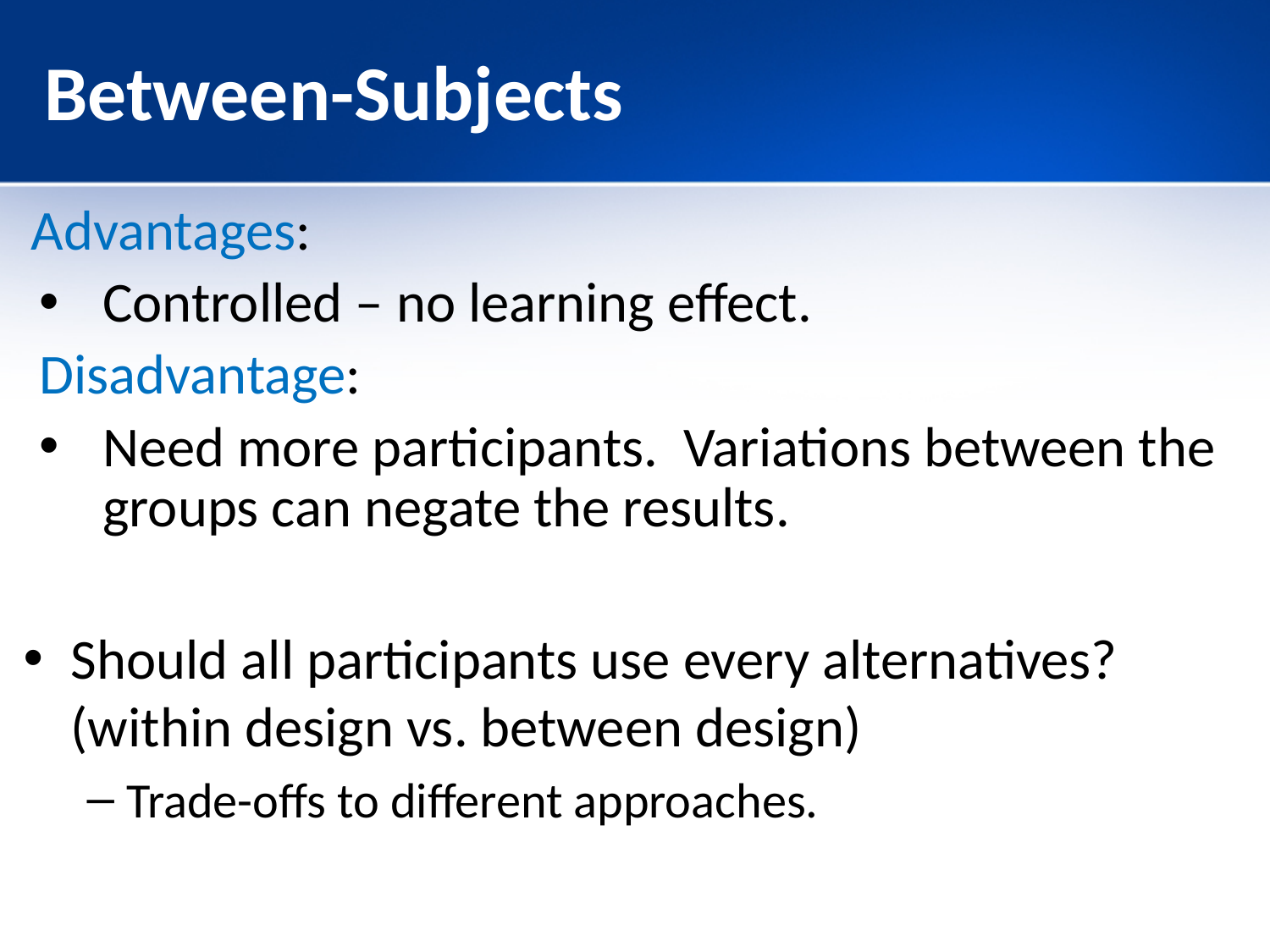

# Between-Subjects
Advantages:
Controlled – no learning effect.
Disadvantage:
Need more participants.  Variations between the groups can negate the results.

Should all participants use every alternatives? (within design vs. between design)
Trade-offs to different approaches.